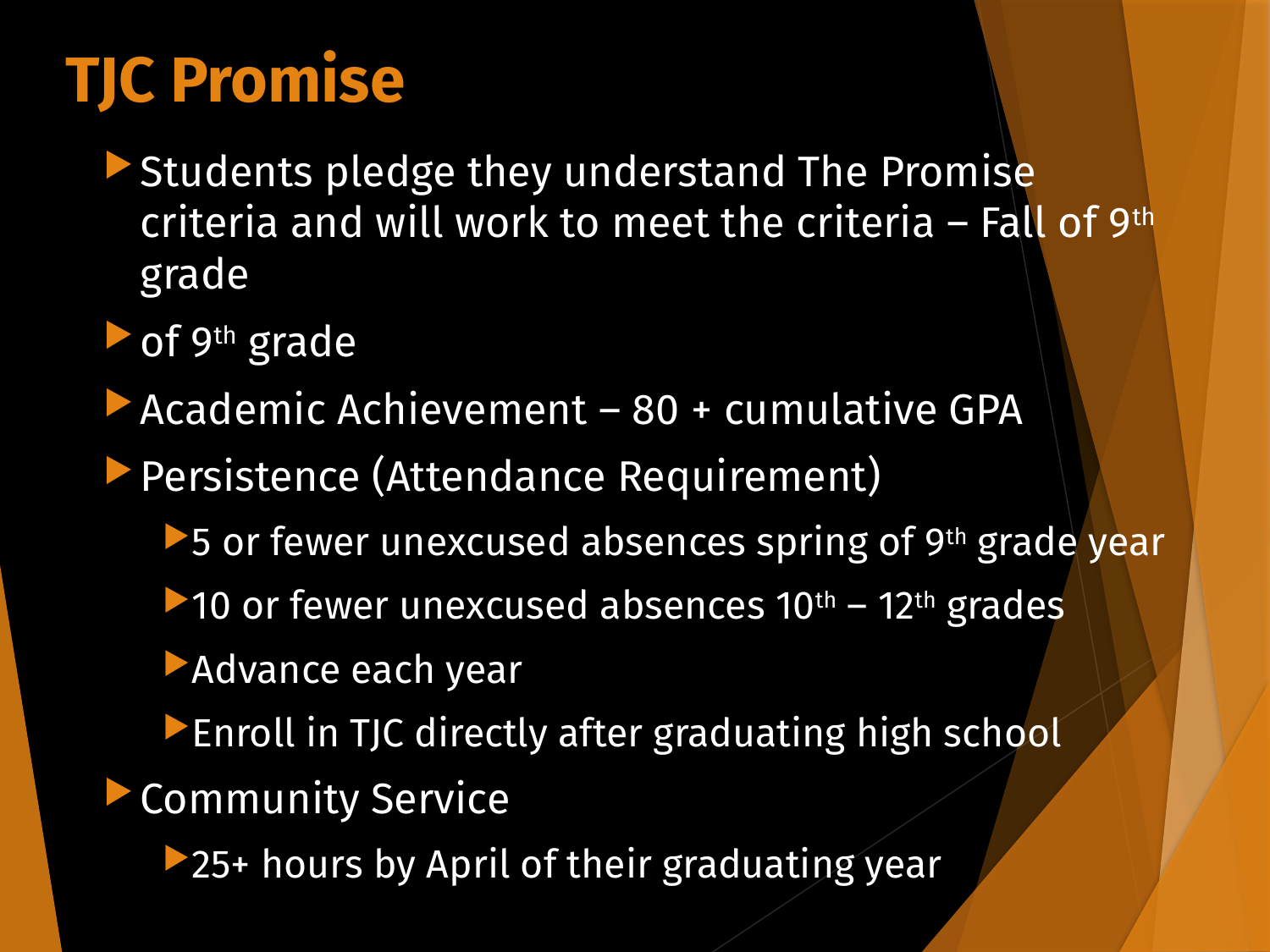

# TJC Promise
Students pledge they understand The Promise criteria and will work to meet the criteria – Fall of 9th grade
of 9th grade
Academic Achievement – 80 + cumulative GPA
Persistence (Attendance Requirement)
5 or fewer unexcused absences spring of 9th grade year
10 or fewer unexcused absences 10th – 12th grades
Advance each year
Enroll in TJC directly after graduating high school
Community Service
25+ hours by April of their graduating year